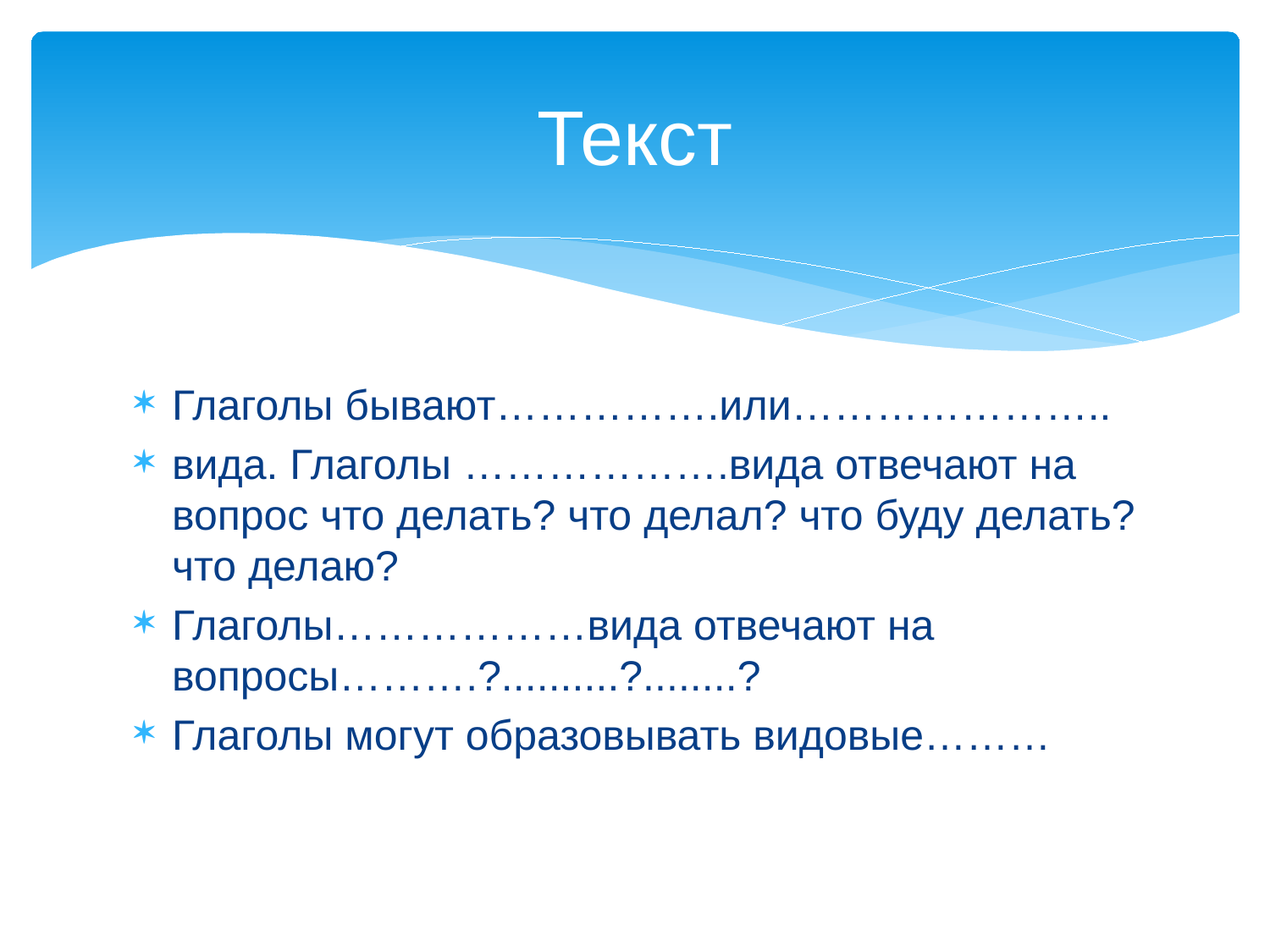

# Текст
Глаголы бывают…………….или…………………..
вида. Глаголы ……………….вида отвечают на вопрос что делать? что делал? что буду делать? что делаю?
Глаголы………………вида отвечают на вопросы……….?..........?........?
Глаголы могут образовывать видовые………